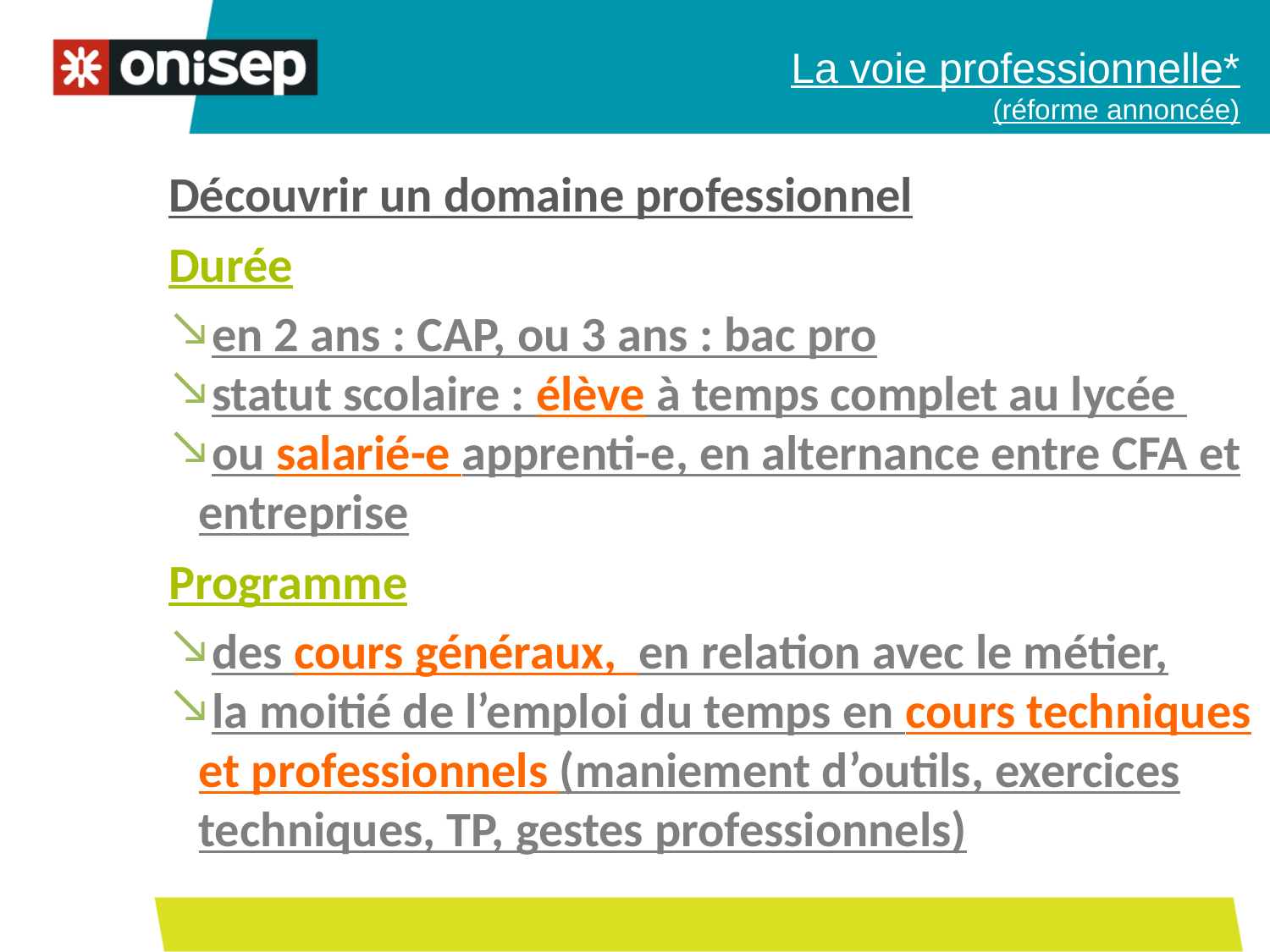

La voie professionnelle*
(réforme annoncée)
Découvrir un domaine professionnel
Durée
en 2 ans : CAP, ou 3 ans : bac pro
statut scolaire : élève à temps complet au lycée
ou salarié-e apprenti-e, en alternance entre CFA et entreprise
Programme
des cours généraux,  en relation avec le métier,
la moitié de l’emploi du temps en cours techniques et professionnels (maniement d’outils, exercices techniques, TP, gestes professionnels)